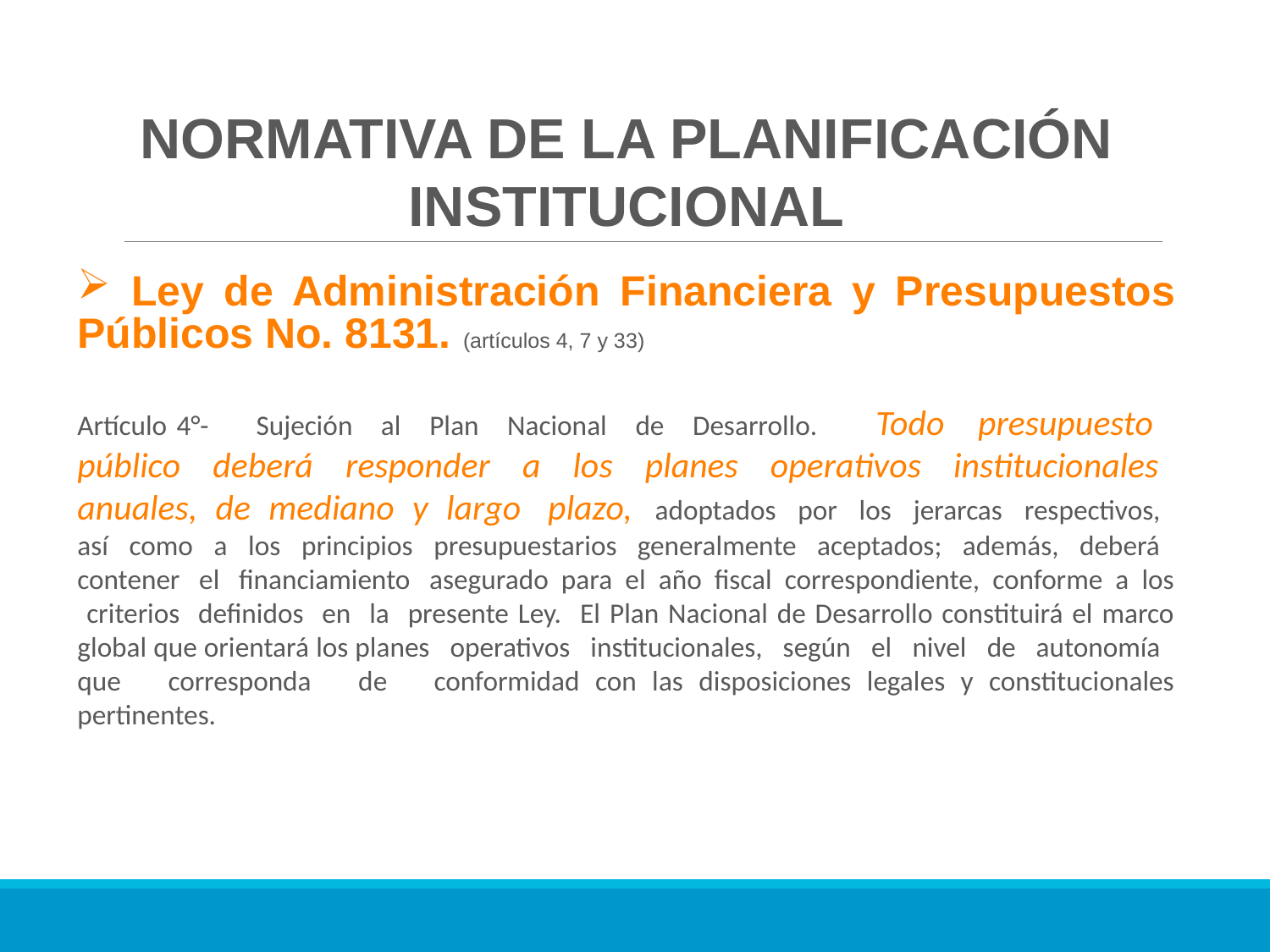

NORMATIVA DE LA PLANIFICACIÓN INSTITUCIONAL

 Ley de Administración Financiera y Presupuestos Públicos No. 8131. (artículos 4, 7 y 33)

Artículo 4°-     Sujeción   al   Plan   Nacional   de   Desarrollo.      Todo   presupuesto   público  deberá  responder  a  los  planes  operativos  institucionales  anuales,  de  mediano  y  largo   plazo,   adoptados   por   los   jerarcas   respectivos,   así   como   a   los   principios   presupuestarios   generalmente   aceptados;   además,   deberá   contener   el   financiamiento   asegurado  para  el  año  fiscal  correspondiente,  conforme  a  los  criterios  definidos  en  la  presente Ley.  El Plan Nacional de Desarrollo constituirá el marco global que orientará los planes   operativos   institucionales,   según   el   nivel   de   autonomía   que   corresponda   de   conformidad con las disposiciones legales y constitucionales pertinentes.